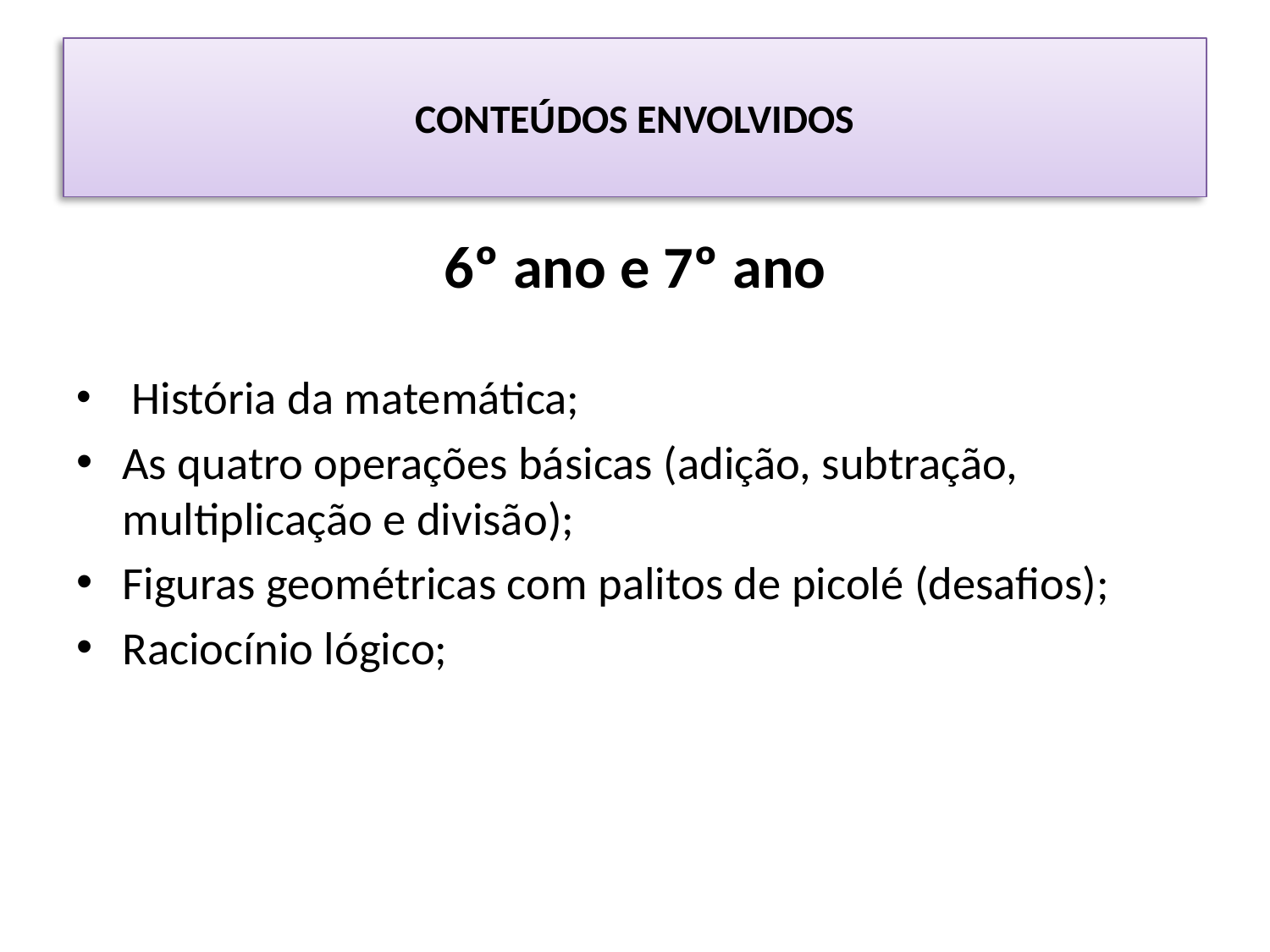

# CONTEÚDOS ENVOLVIDOS
6º ano e 7º ano

 História da matemática;
As quatro operações básicas (adição, subtração, multiplicação e divisão);
Figuras geométricas com palitos de picolé (desafios);
Raciocínio lógico;